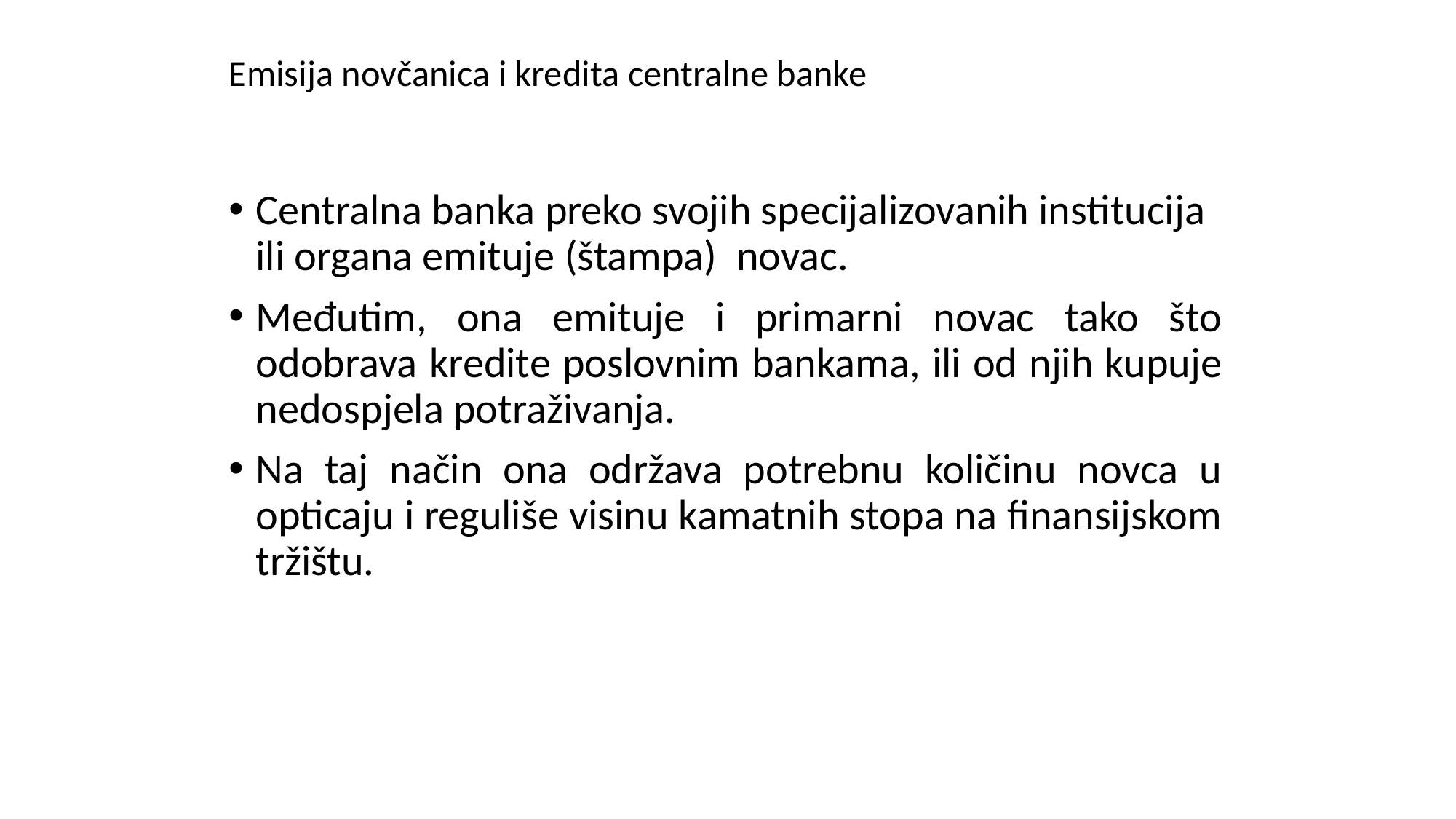

# Emisija novčanica i kredita centralne banke
Centralna banka preko svojih specijalizovanih institucija ili organa emituje (štampa)  novac.
Međutim, ona emituje i primarni novac tako što odobrava kredite poslovnim bankama, ili od njih kupuje nedospjela potraživanja.
Na taj način ona održava potrebnu količinu novca u opticaju i reguliše visinu kamatnih stopa na finansijskom tržištu.